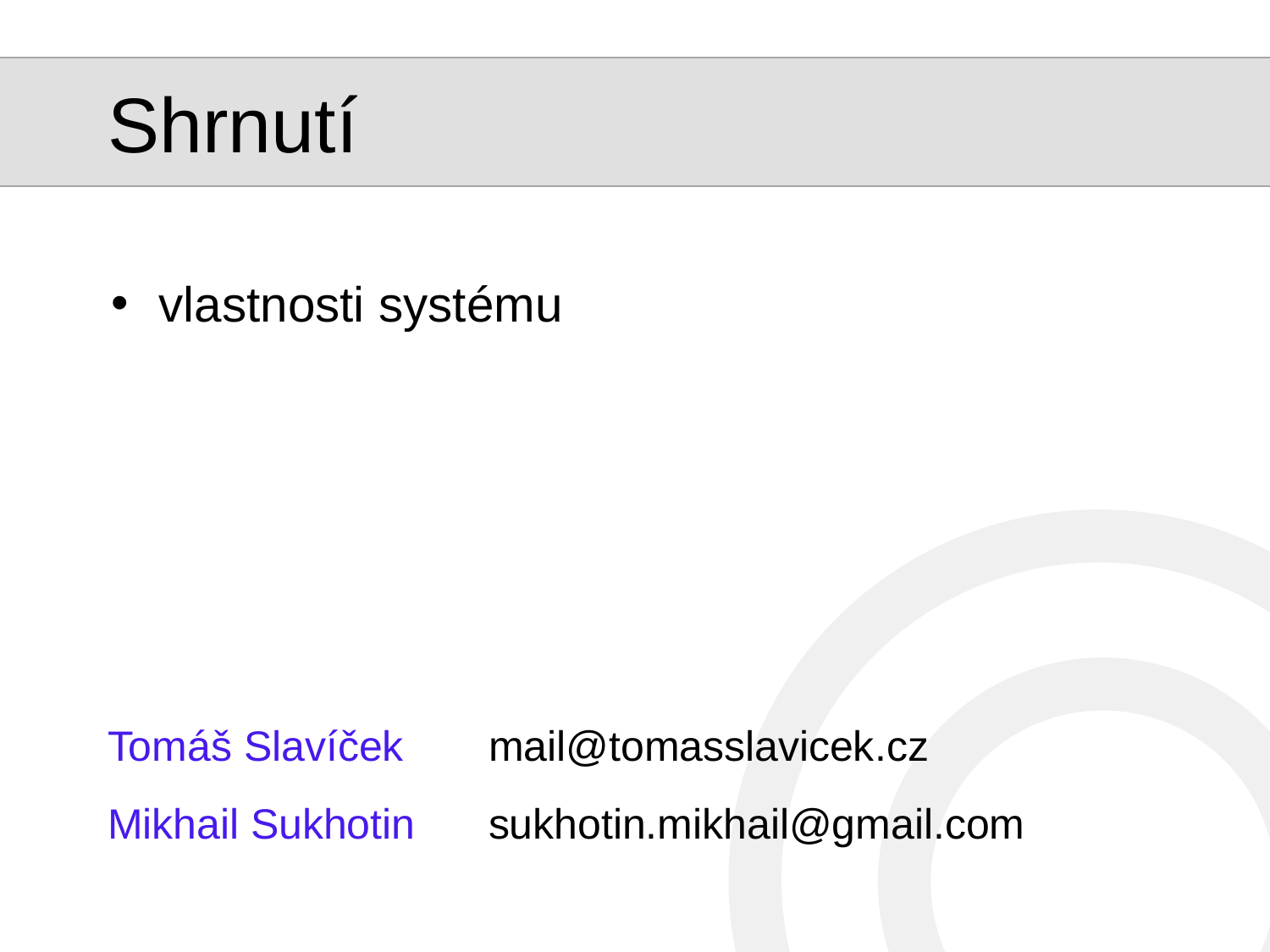

# Shrnutí

vlastnosti systému

Tomáš Slavíček	mail@tomasslavicek.cz
Mikhail Sukhotin	sukhotin.mikhail@gmail.com